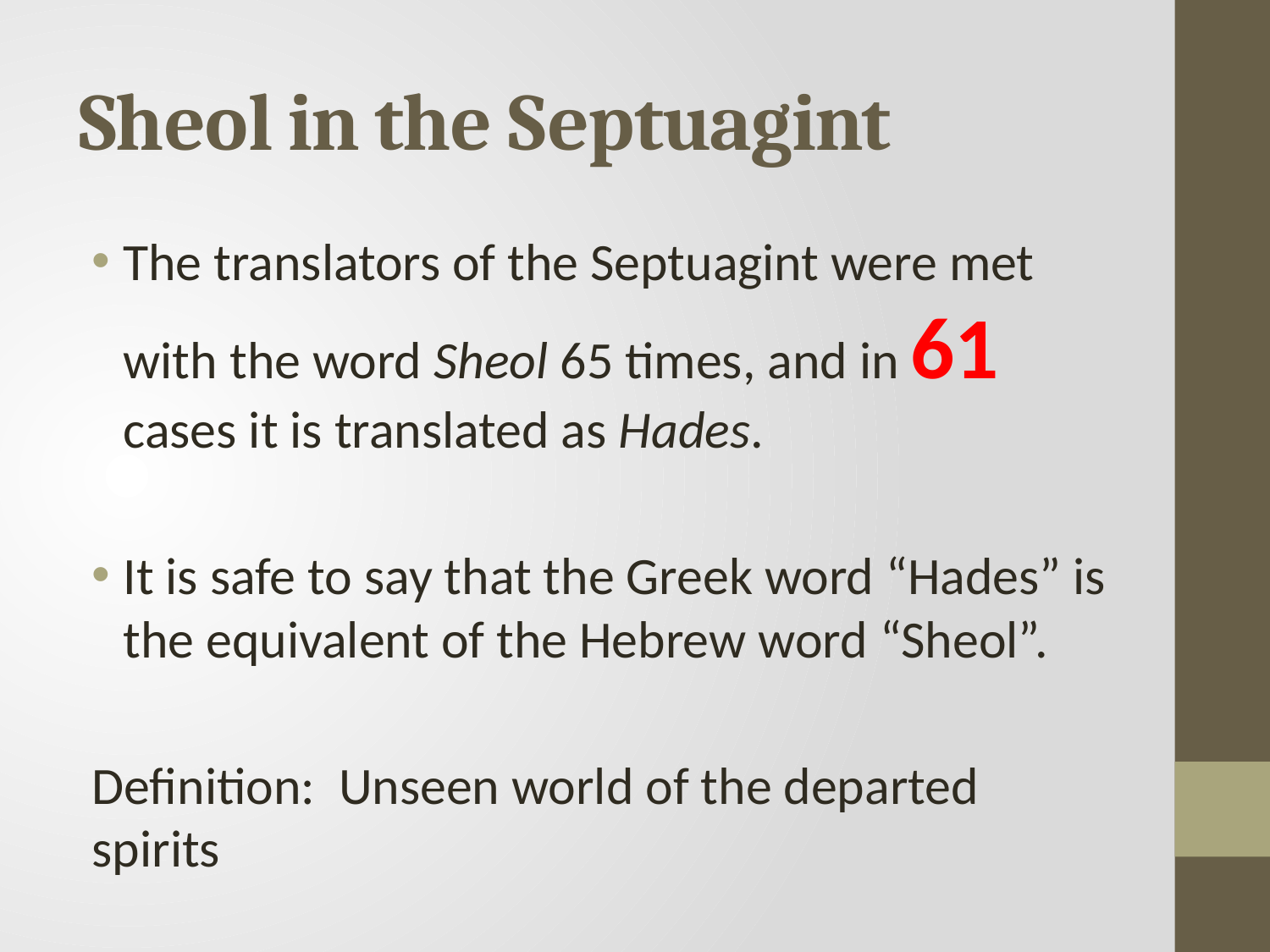

# Sheol in the Septuagint
The translators of the Septuagint were met with the word Sheol 65 times, and in 61 cases it is translated as Hades.

It is safe to say that the Greek word “Hades” is the equivalent of the Hebrew word “Sheol”.

Definition:  Unseen world of the departed spirits